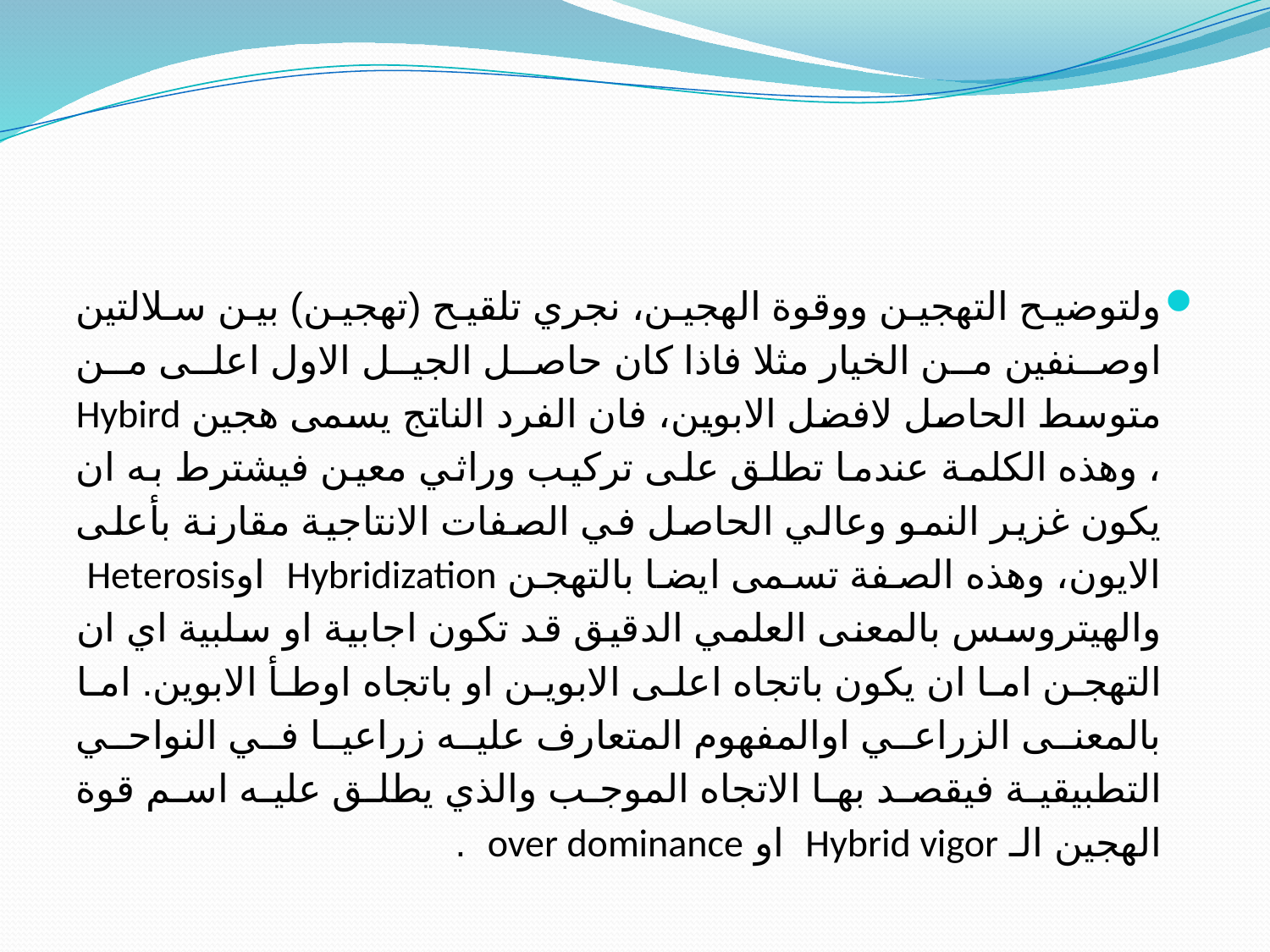

#
ولتوضيح التهجين ووقوة الهجين، نجري تلقيح (تهجين) بين سلالتين اوصنفين من الخيار مثلا فاذا كان حاصل الجيل الاول اعلى من متوسط الحاصل لافضل الابوين، فان الفرد الناتج يسمى هجين Hybird ، وهذه الكلمة عندما تطلق على تركيب وراثي معين فيشترط به ان يكون غزير النمو وعالي الحاصل في الصفات الانتاجية مقارنة بأعلى الايون، وهذه الصفة تسمى ايضا بالتهجن Hybridization  اوHeterosis  والهيتروسس بالمعنى العلمي الدقيق قد تكون اجابية او سلبية اي ان التهجن اما ان يكون باتجاه اعلى الابوين او باتجاه اوطأ الابوين. اما بالمعنى الزراعي اوالمفهوم المتعارف عليه زراعيا في النواحي التطبيقية فيقصد بها الاتجاه الموجب والذي يطلق عليه اسم قوة الهجين الـ Hybrid vigor  او over dominance  .